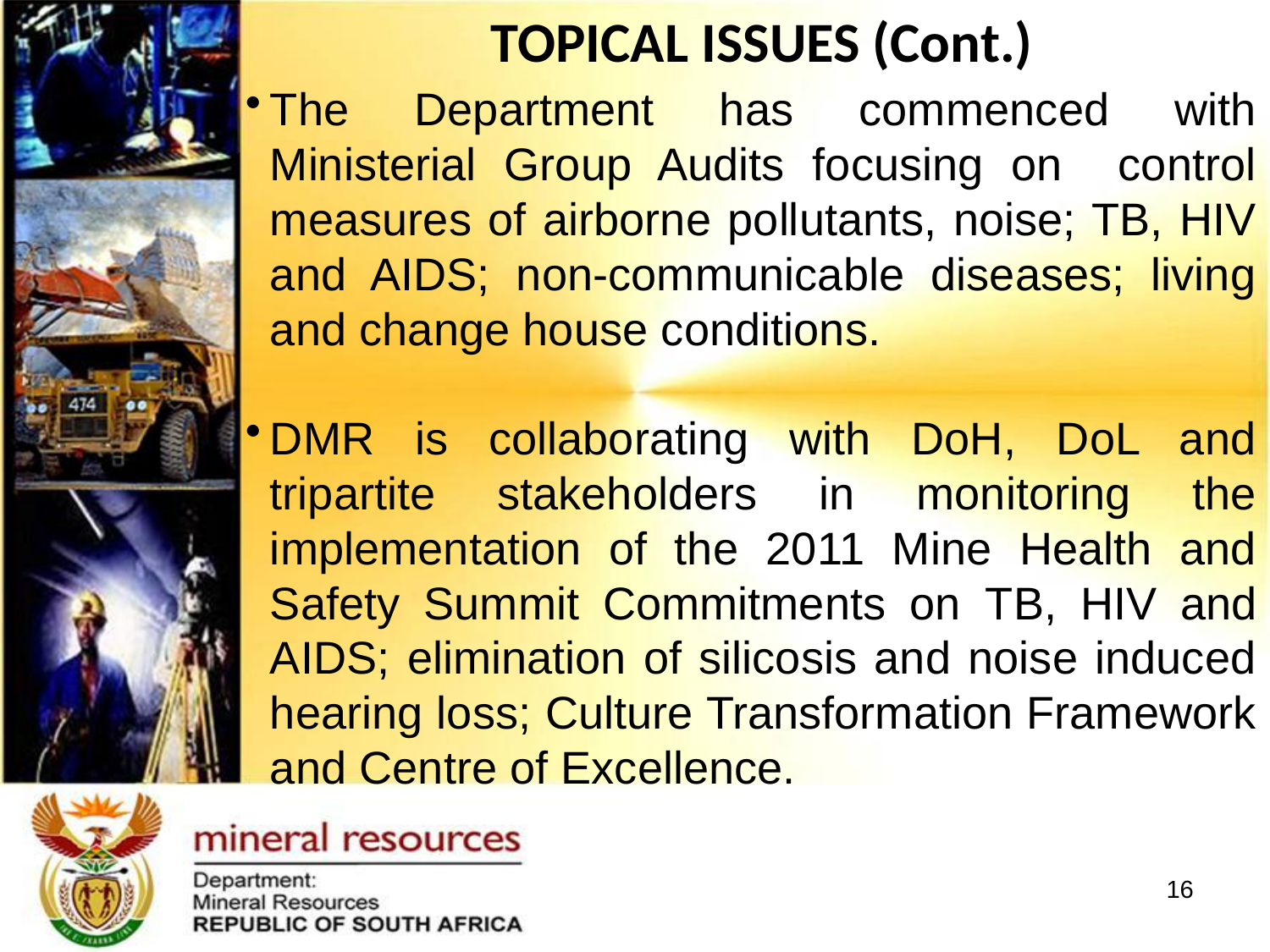

TOPICAL ISSUES (Cont.)
The Department has commenced with Ministerial Group Audits focusing on  control measures of airborne pollutants, noise; TB, HIV and AIDS; non-communicable diseases; living and change house conditions.

DMR is collaborating with DoH, DoL and tripartite stakeholders in monitoring the implementation of the 2011 Mine Health and Safety Summit Commitments on TB, HIV and AIDS; elimination of silicosis and noise induced hearing loss; Culture Transformation Framework and Centre of Excellence.

16